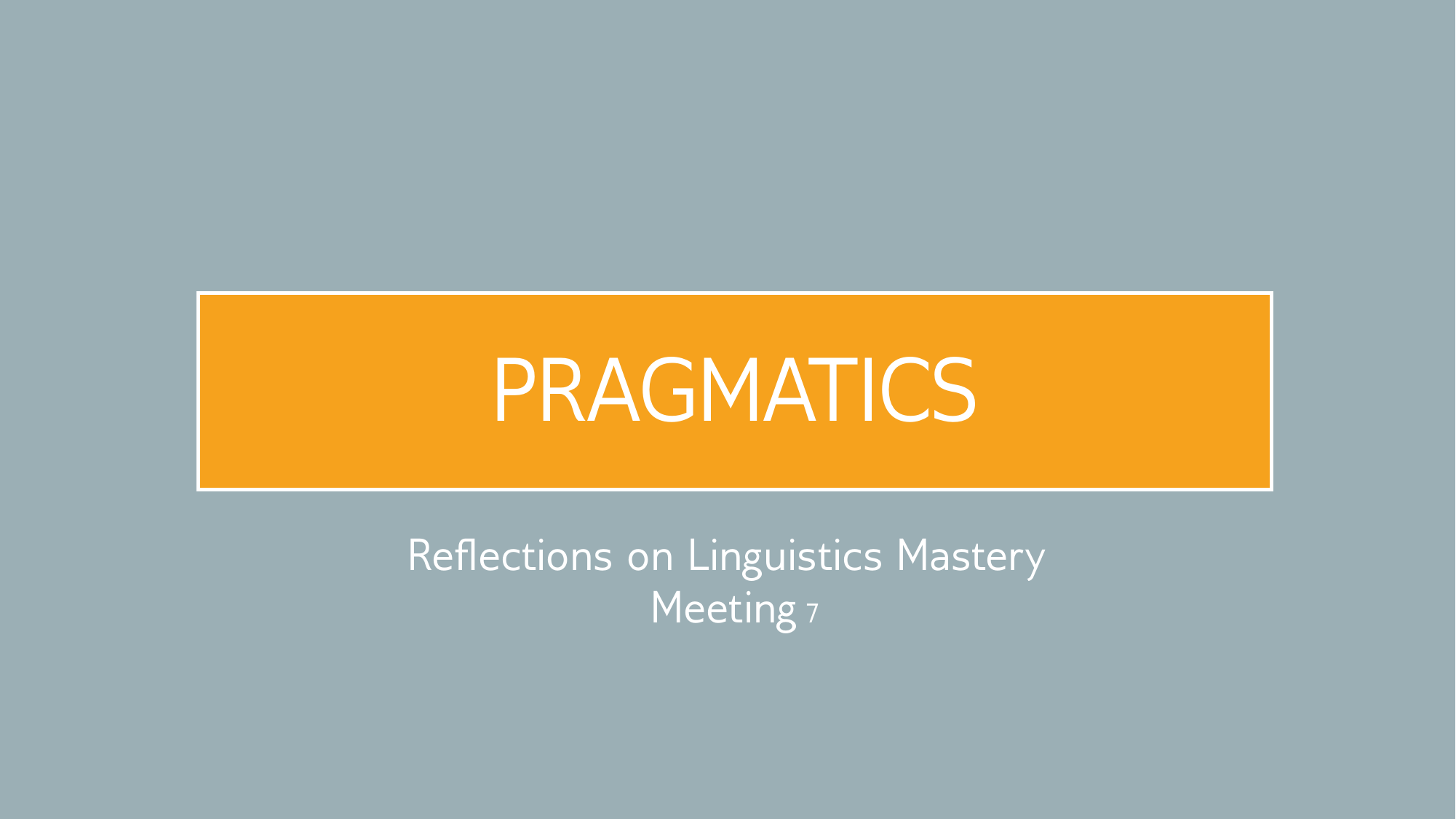

# PRAGMATICS
Reflections on Linguistics Mastery
Meeting 7